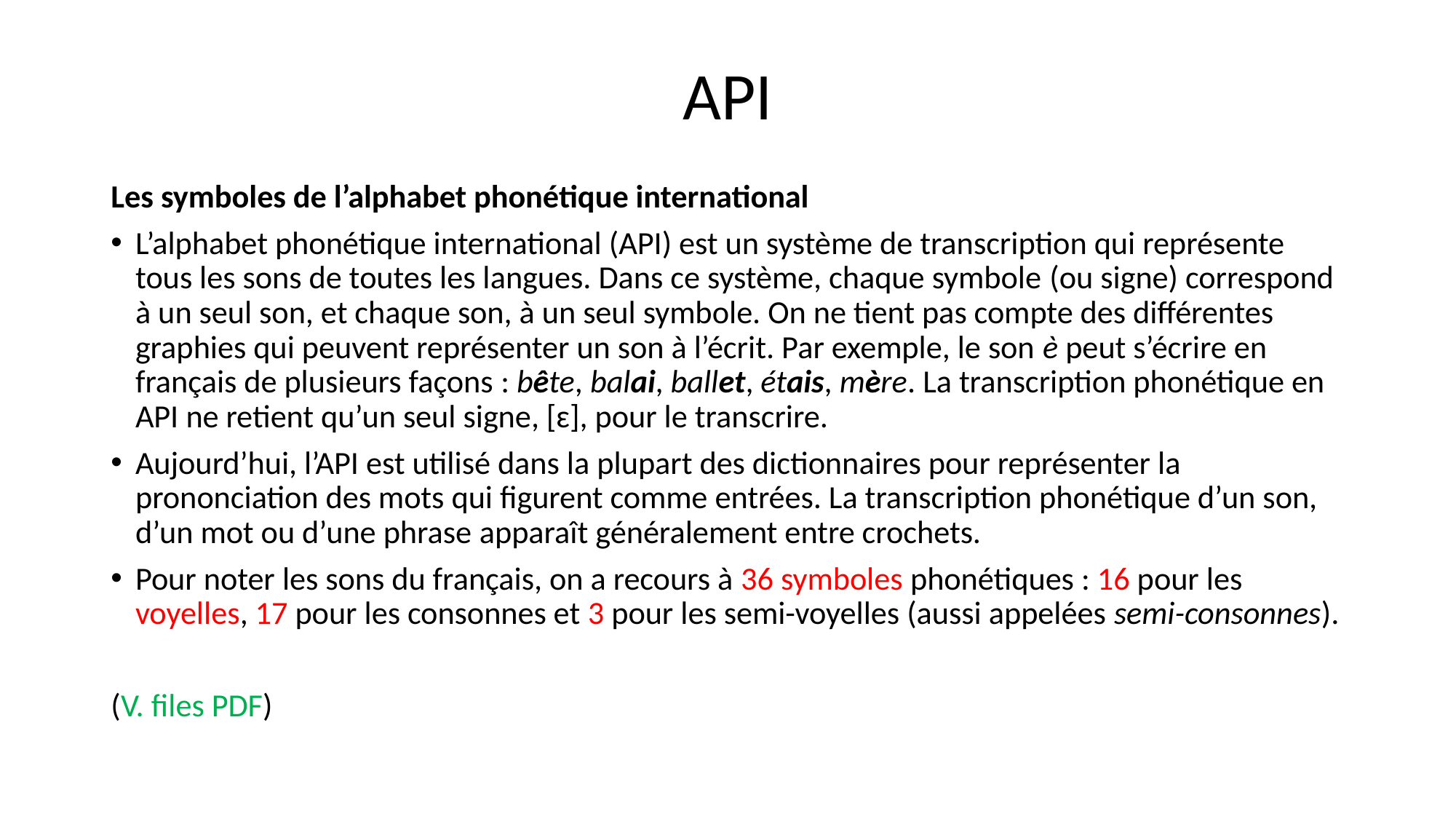

# API
Les symboles de l’alphabet phonétique international
L’alphabet phonétique international (API) est un système de transcription qui représente tous les sons de toutes les langues. Dans ce système, chaque symbole (ou signe) correspond à un seul son, et chaque son, à un seul symbole. On ne tient pas compte des différentes graphies qui peuvent représenter un son à l’écrit. Par exemple, le son è peut s’écrire en français de plusieurs façons : bête, balai, ballet, étais, mère. La transcription phonétique en API ne retient qu’un seul signe, [ɛ], pour le transcrire.
Aujourd’hui, l’API est utilisé dans la plupart des dictionnaires pour représenter la prononciation des mots qui figurent comme entrées. La transcription phonétique d’un son, d’un mot ou d’une phrase apparaît généralement entre crochets.
Pour noter les sons du français, on a recours à 36 symboles phonétiques : 16 pour les voyelles, 17 pour les consonnes et 3 pour les semi-voyelles (aussi appelées semi-consonnes).

(V. files PDF)